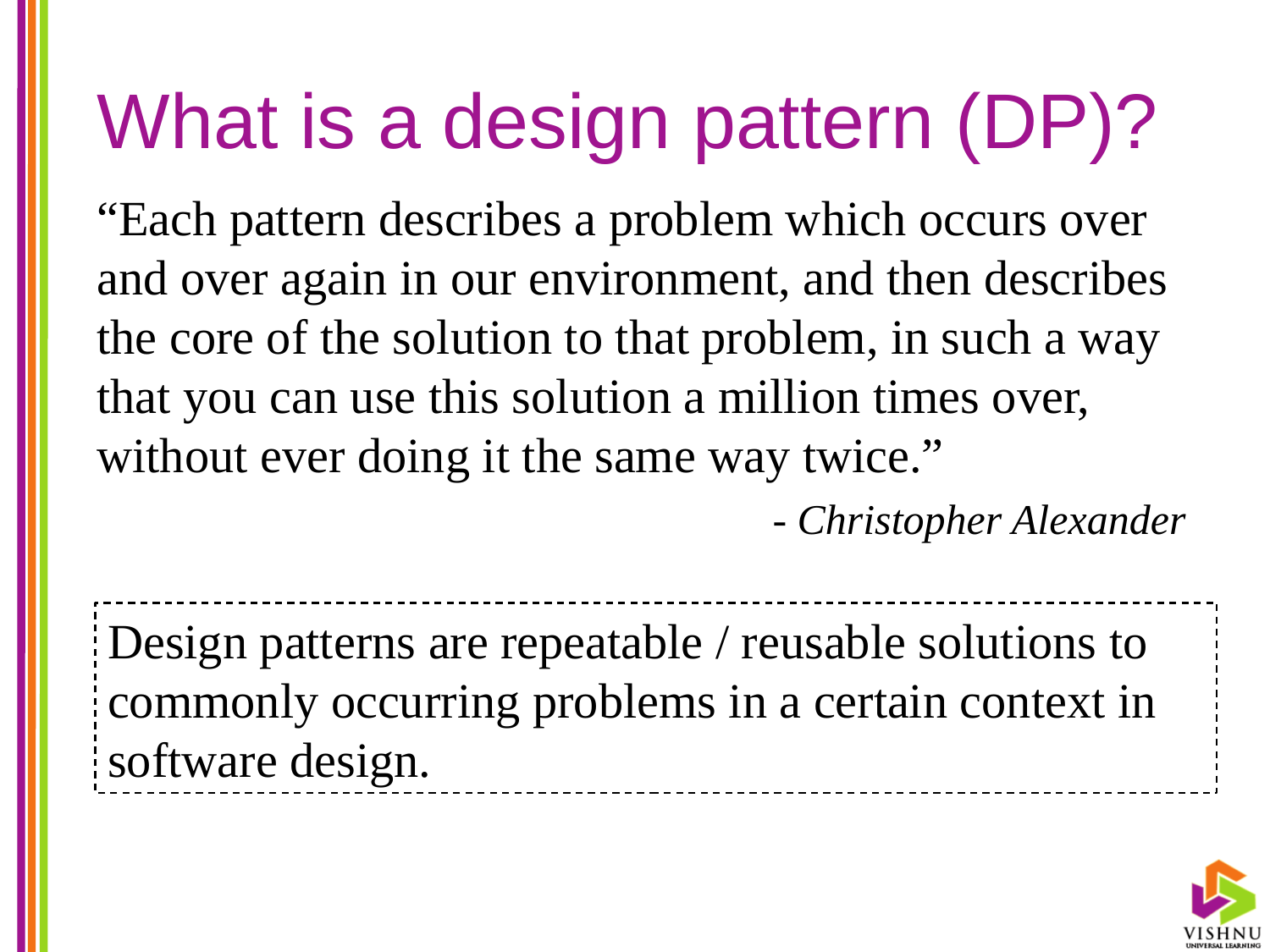

# What is a design pattern (DP)?
“Each pattern describes a problem which occurs over
and over again in our environment, and then describes the core of the solution to that problem, in such a way that you can use this solution a million times over, without ever doing it the same way twice.”
- Christopher Alexander
Design patterns are repeatable / reusable solutions to commonly occurring problems in a certain context in software design.